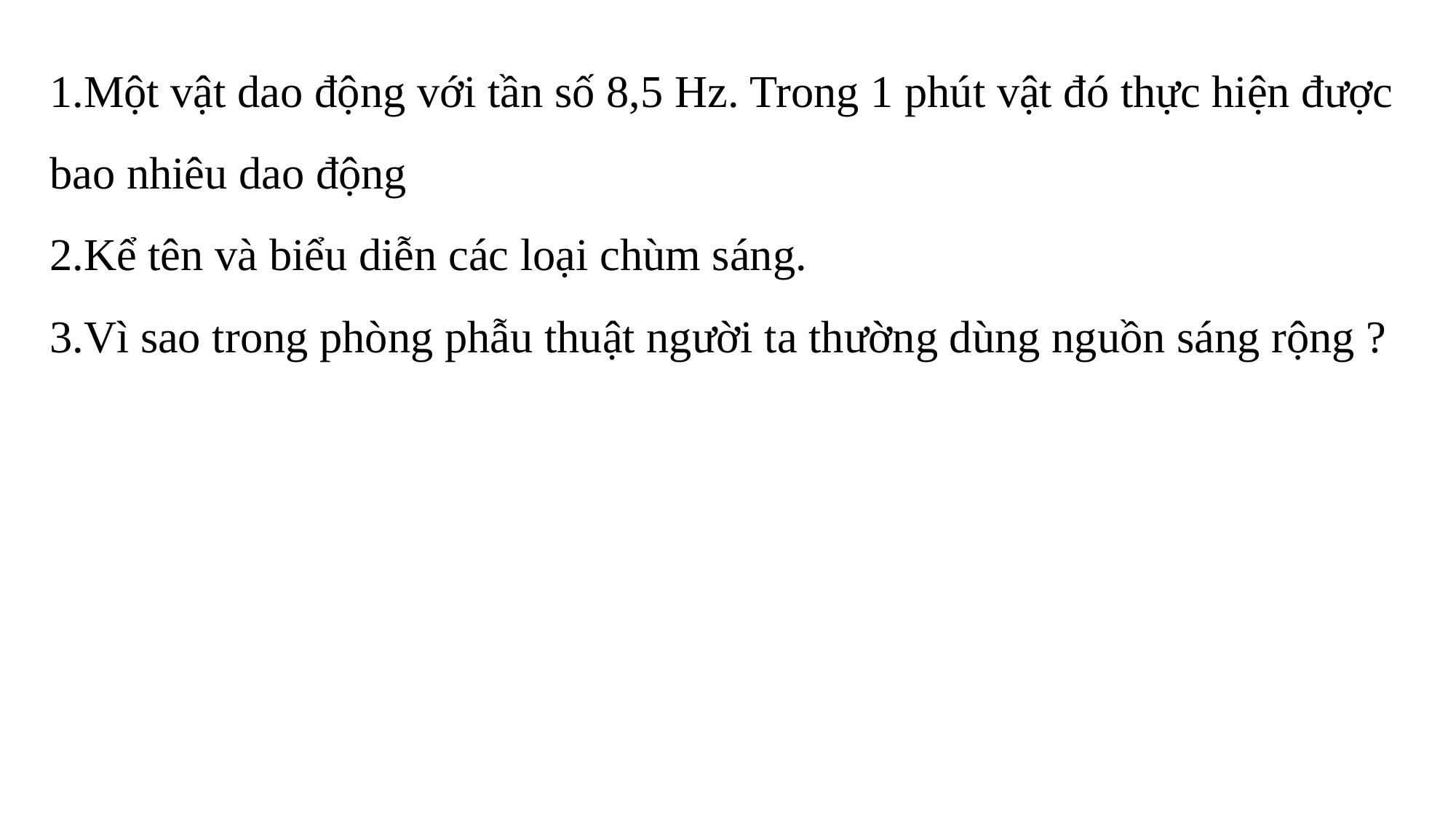

1.Một vật dao động với tần số 8,5 Hz. Trong 1 phút vật đó thực hiện được bao nhiêu dao động
2.Kể tên và biểu diễn các loại chùm sáng.
3.Vì sao trong phòng phẫu thuật người ta thường dùng nguồn sáng rộng ?